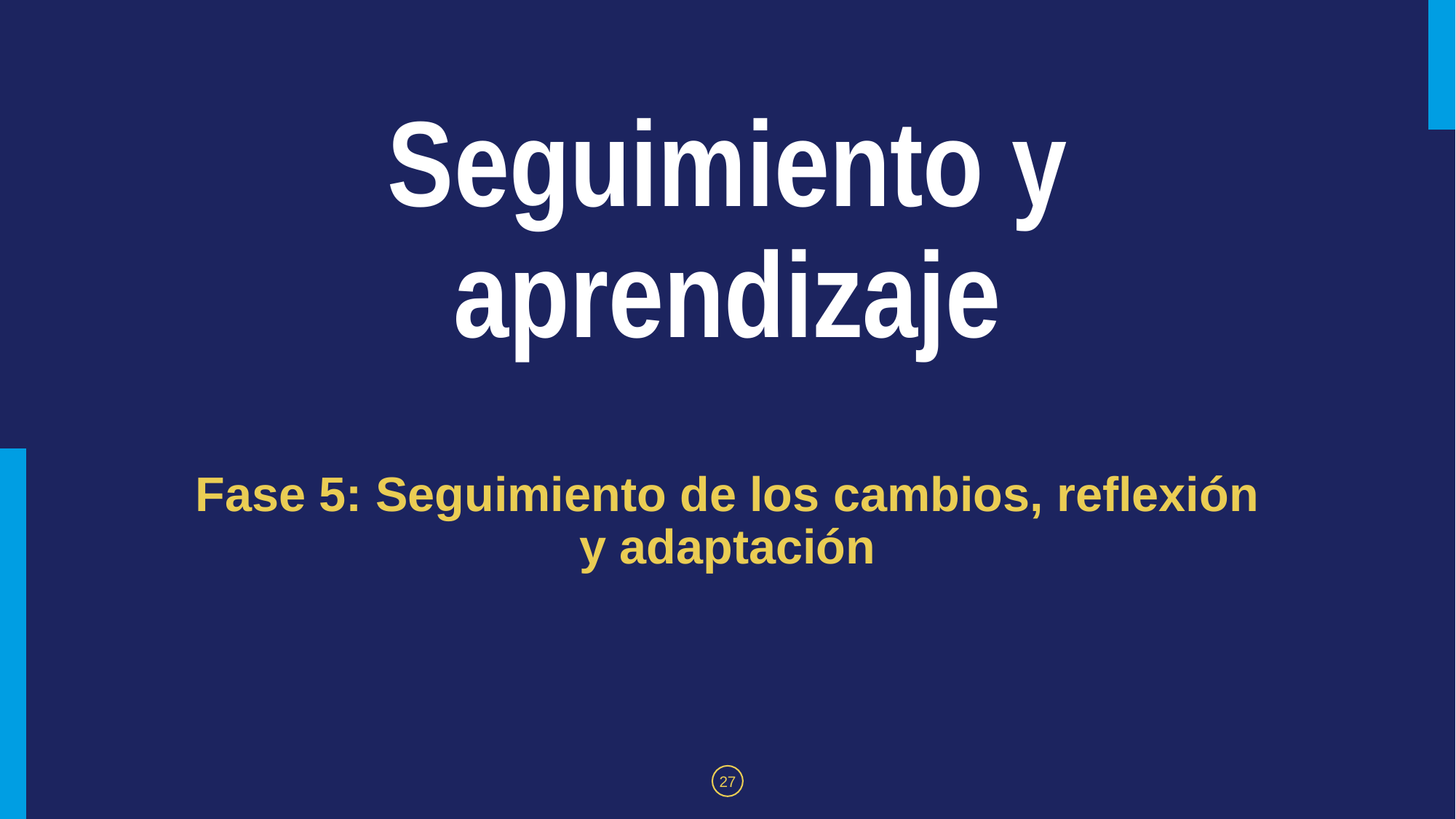

# Seguimiento y aprendizaje
Fase 5: Seguimiento de los cambios, reflexión y adaptación

27